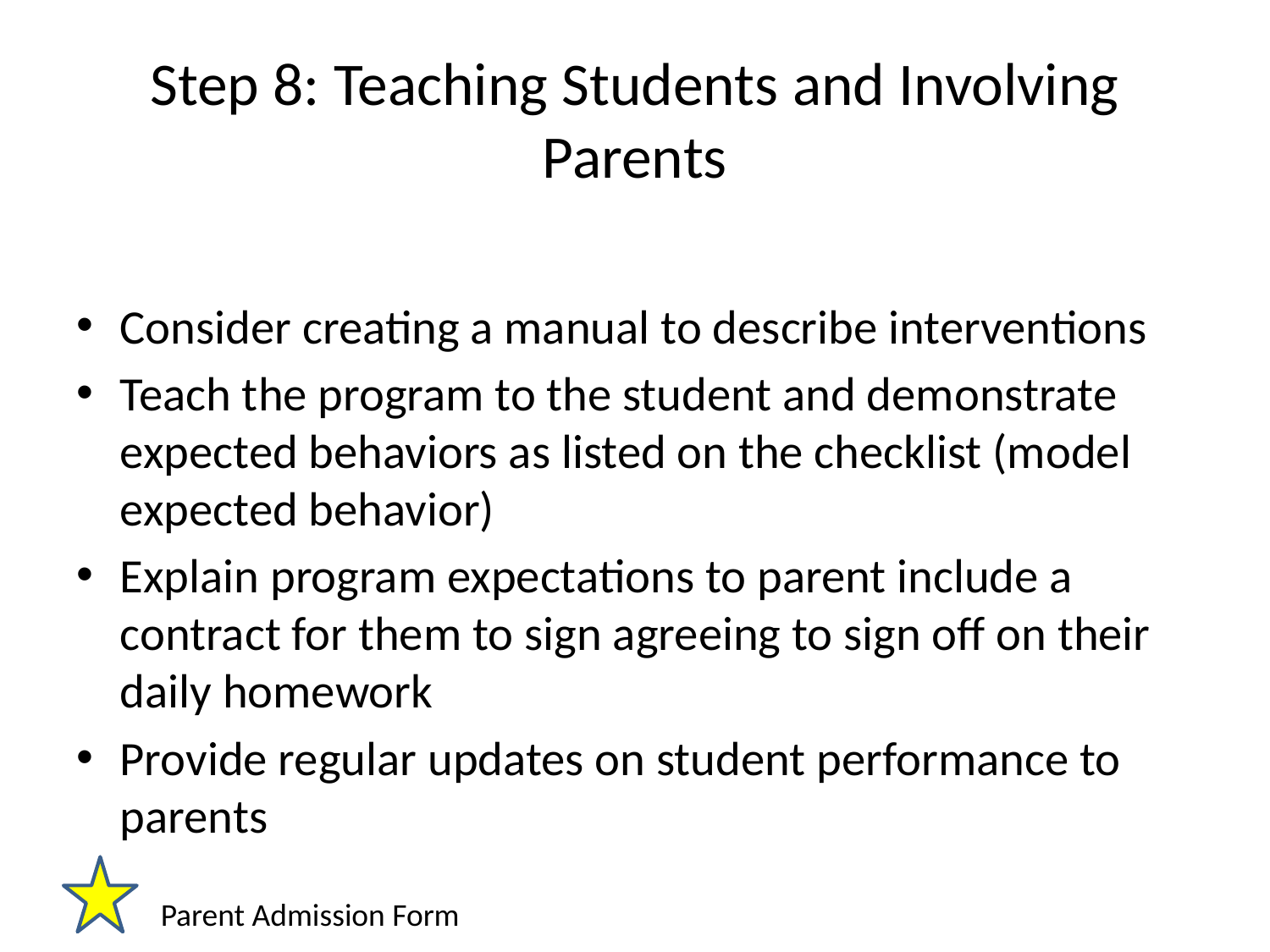

# Step 8: Teaching Students and Involving Parents

Consider creating a manual to describe interventions
Teach the program to the student and demonstrate expected behaviors as listed on the checklist (model expected behavior)
Explain program expectations to parent include a contract for them to sign agreeing to sign off on their daily homework
Provide regular updates on student performance to parents

Parent Admission Form